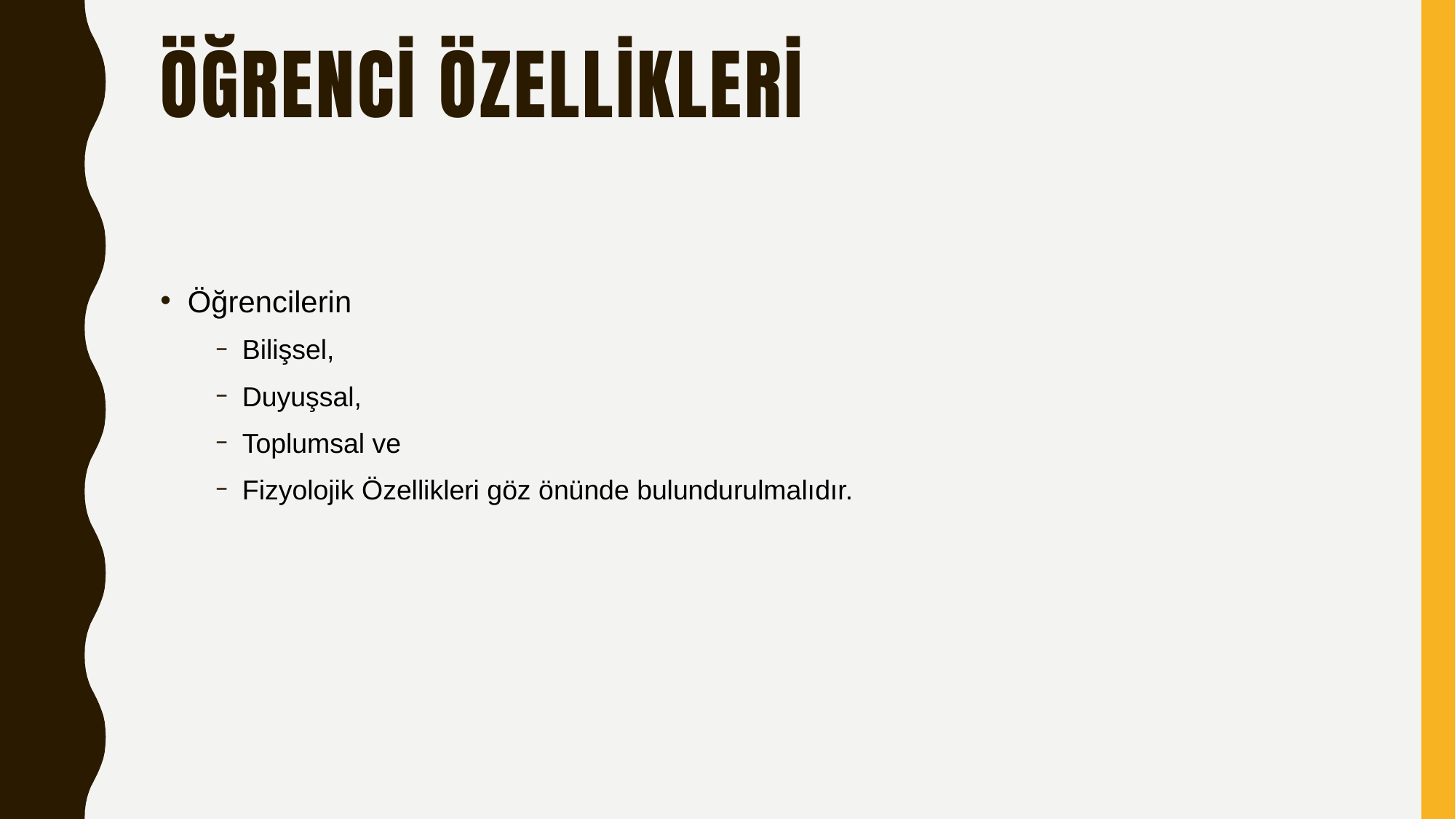

# Öğrenci Özellikleri
Öğrencilerin
Bilişsel,
Duyuşsal,
Toplumsal ve
Fizyolojik Özellikleri göz önünde bulundurulmalıdır.